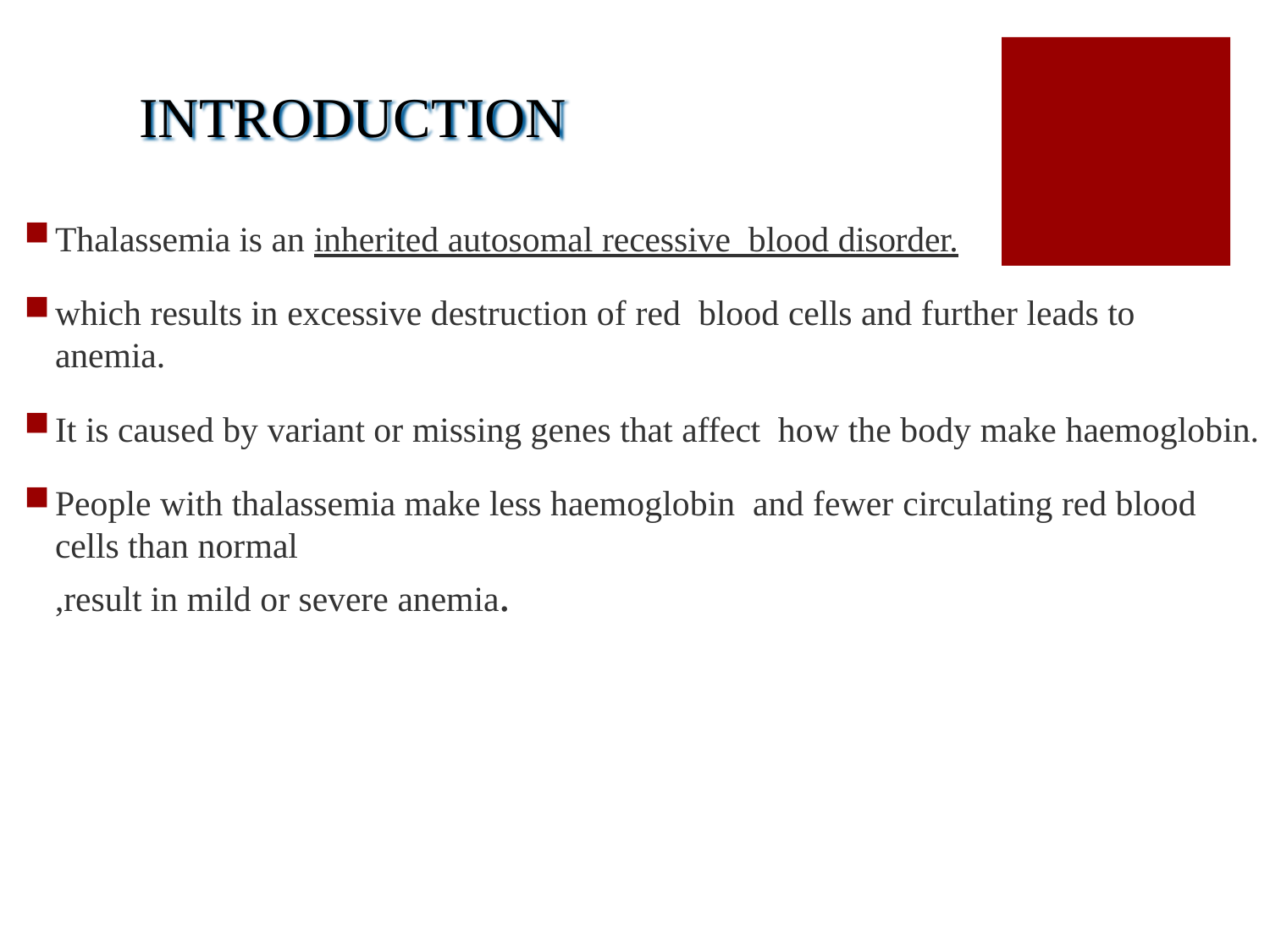

# INTRODUCTION

Thalassemia is an inherited autosomal recessive  blood disorder.
which results in excessive destruction of red  blood cells and further leads to anemia.
It is caused by variant or missing genes that affect  how the body make haemoglobin.
People with thalassemia make less haemoglobin  and fewer circulating red blood cells than normal
,result in mild or severe anemia.